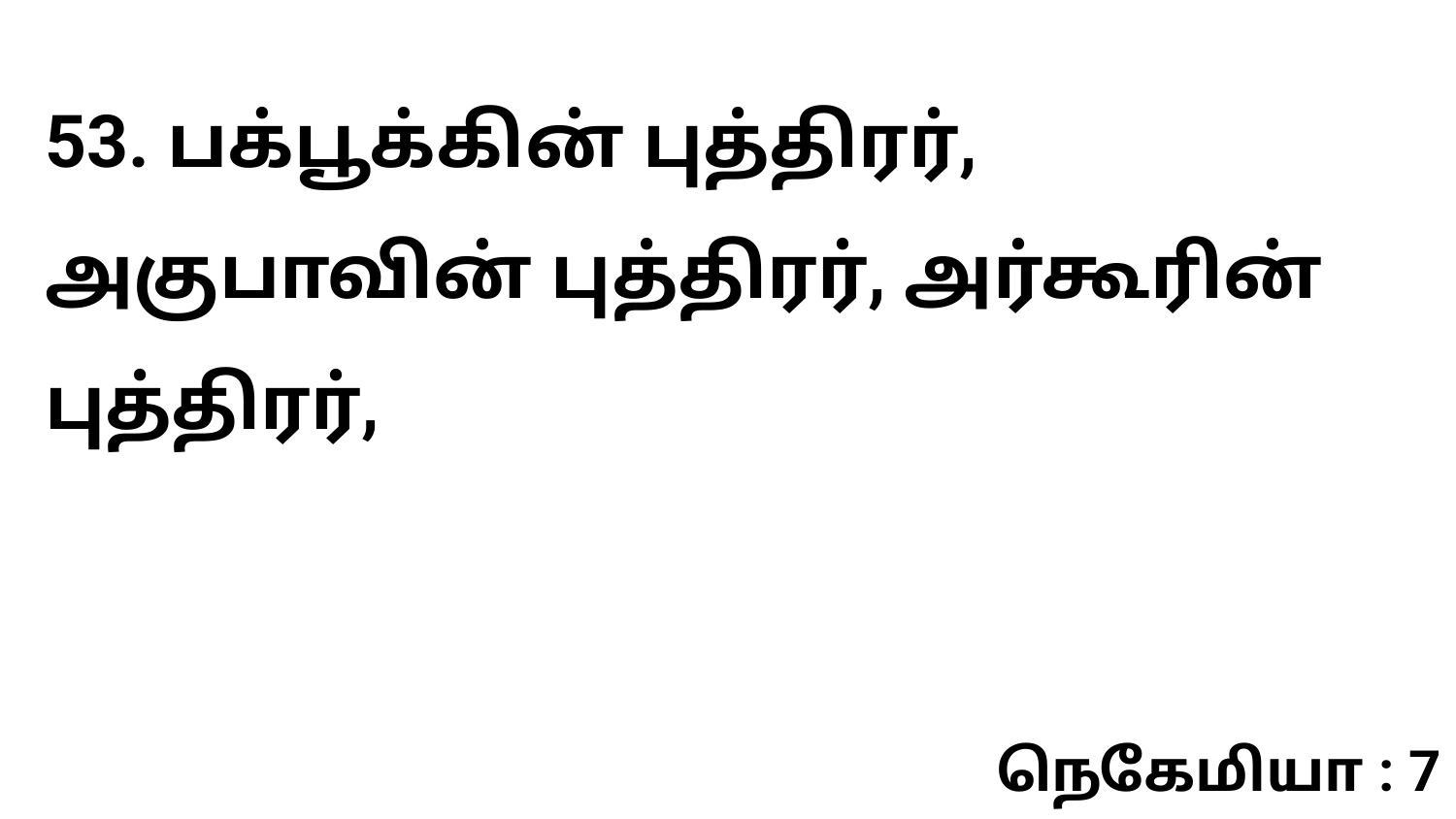

53. பக்பூக்கின் புத்திரர், அகுபாவின் புத்திரர், அர்கூரின் புத்திரர்,
நெகேமியா : 7